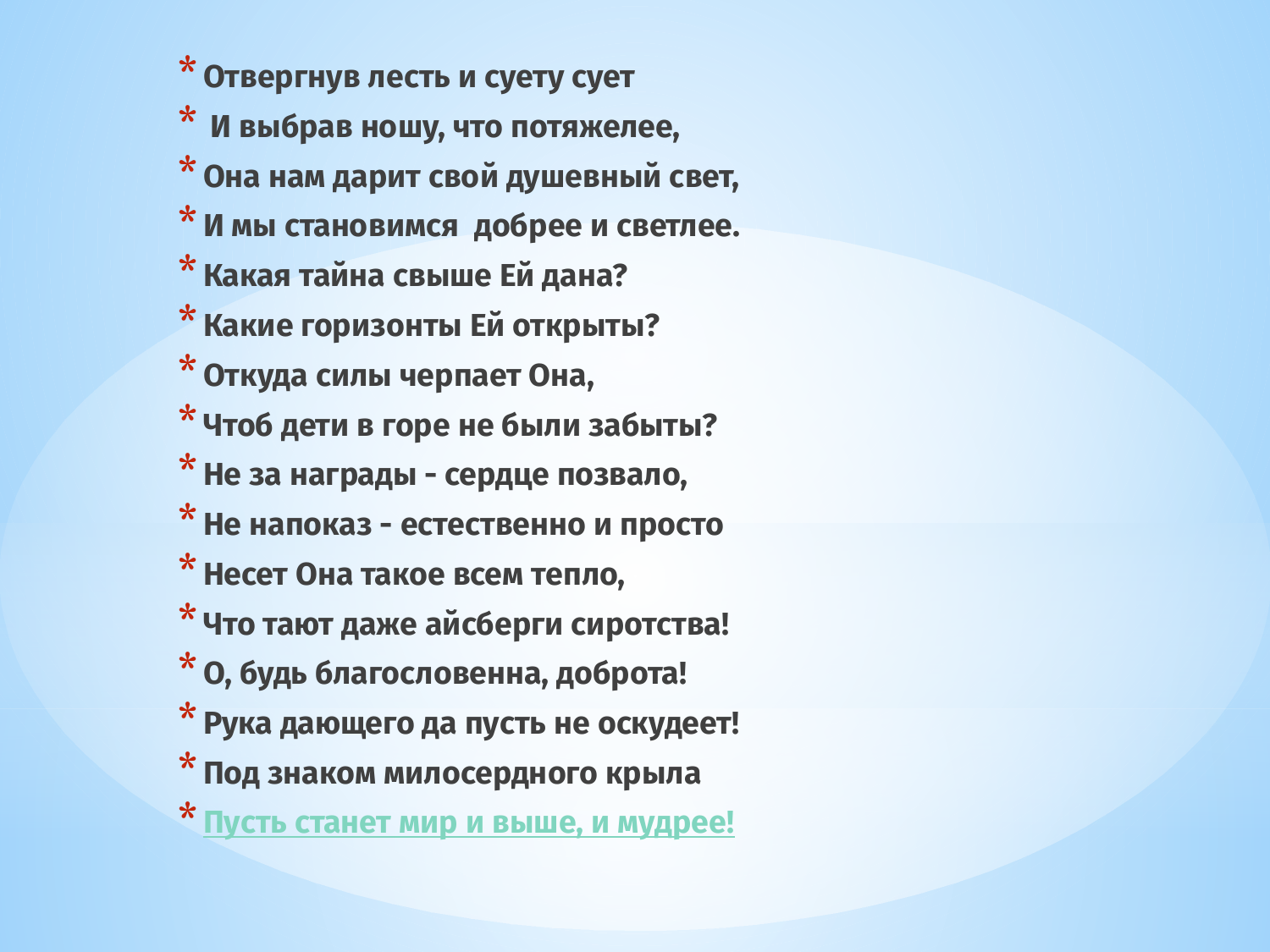

Отвергнув лесть и суету сует
 И выбрав ношу, что потяжелее,
Она нам дарит свой душевный свет,
И мы становимся  добрее и светлее.
Какая тайна свыше Ей дана?
Какие горизонты Ей открыты?
Откуда силы черпает Она,
Чтоб дети в горе не были забыты?
Не за награды - сердце позвало,
Не напоказ - естественно и просто
Несет Она такое всем тепло,
Что тают даже айсберги сиротства!
О, будь благословенна, доброта!
Рука дающего да пусть не оскудеет!
Под знаком милосердного крыла
Пусть станет мир и выше, и мудрее!